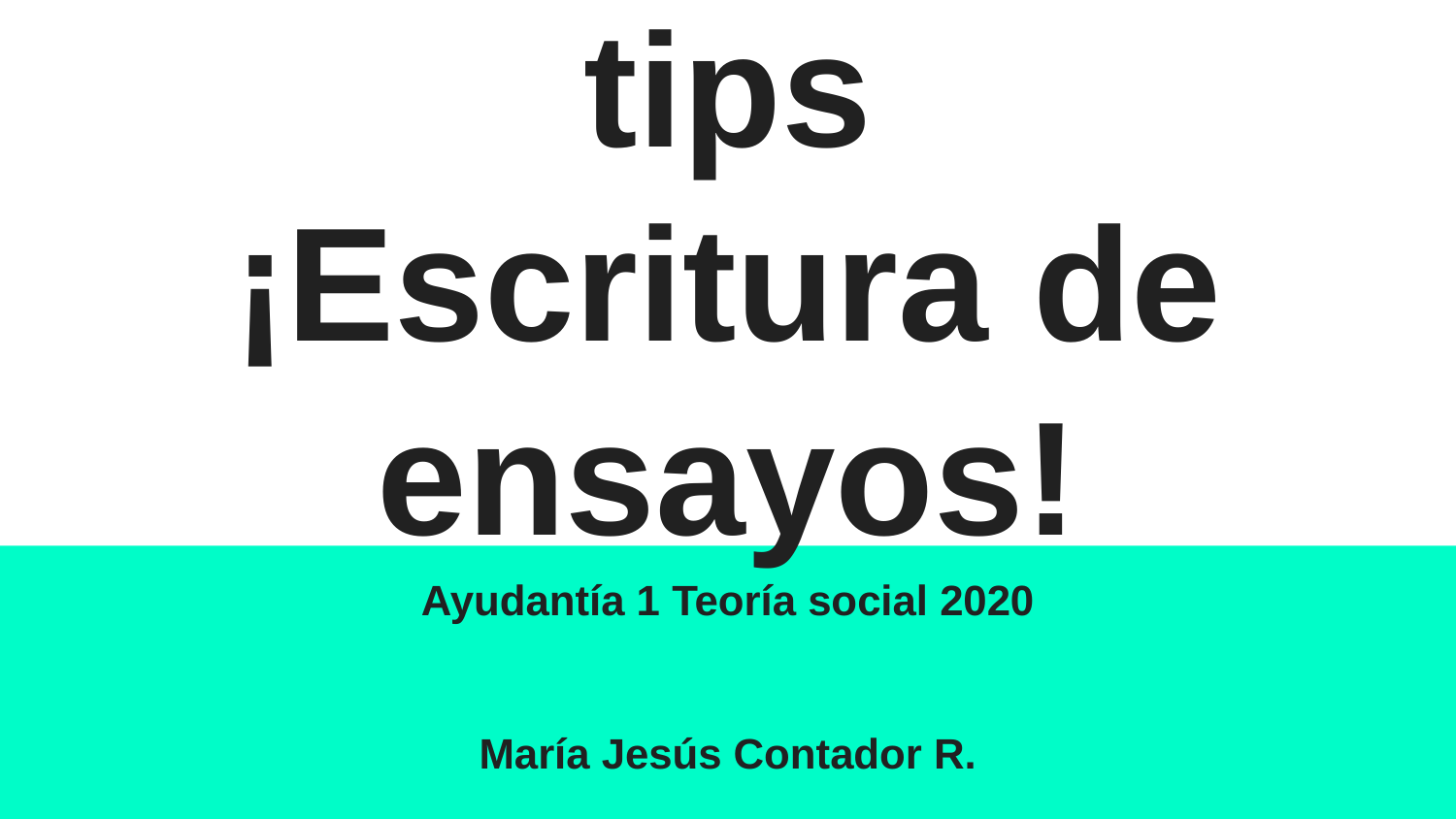

# tips
¡Escritura de ensayos!
Ayudantía 1 Teoría social 2020

María Jesús Contador R.